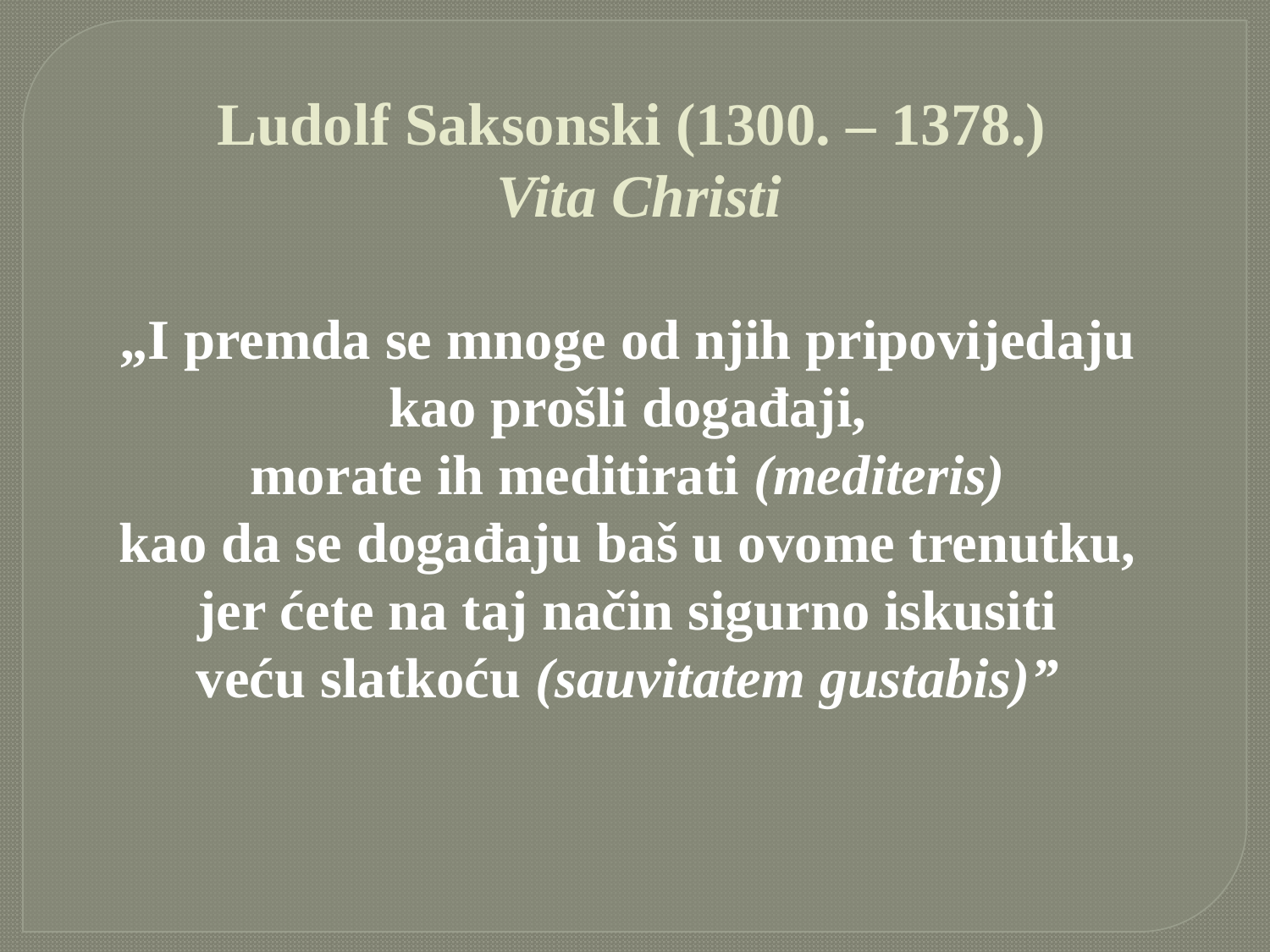

# Ludolf Saksonski (1300. – 1378.) Vita Christi

„I premda se mnoge od njih pripovijedaju
kao prošli događaji,
morate ih meditirati (mediteris)
kao da se događaju baš u ovome trenutku,
jer ćete na taj način sigurno iskusiti
veću slatkoću (sauvitatem gustabis)”